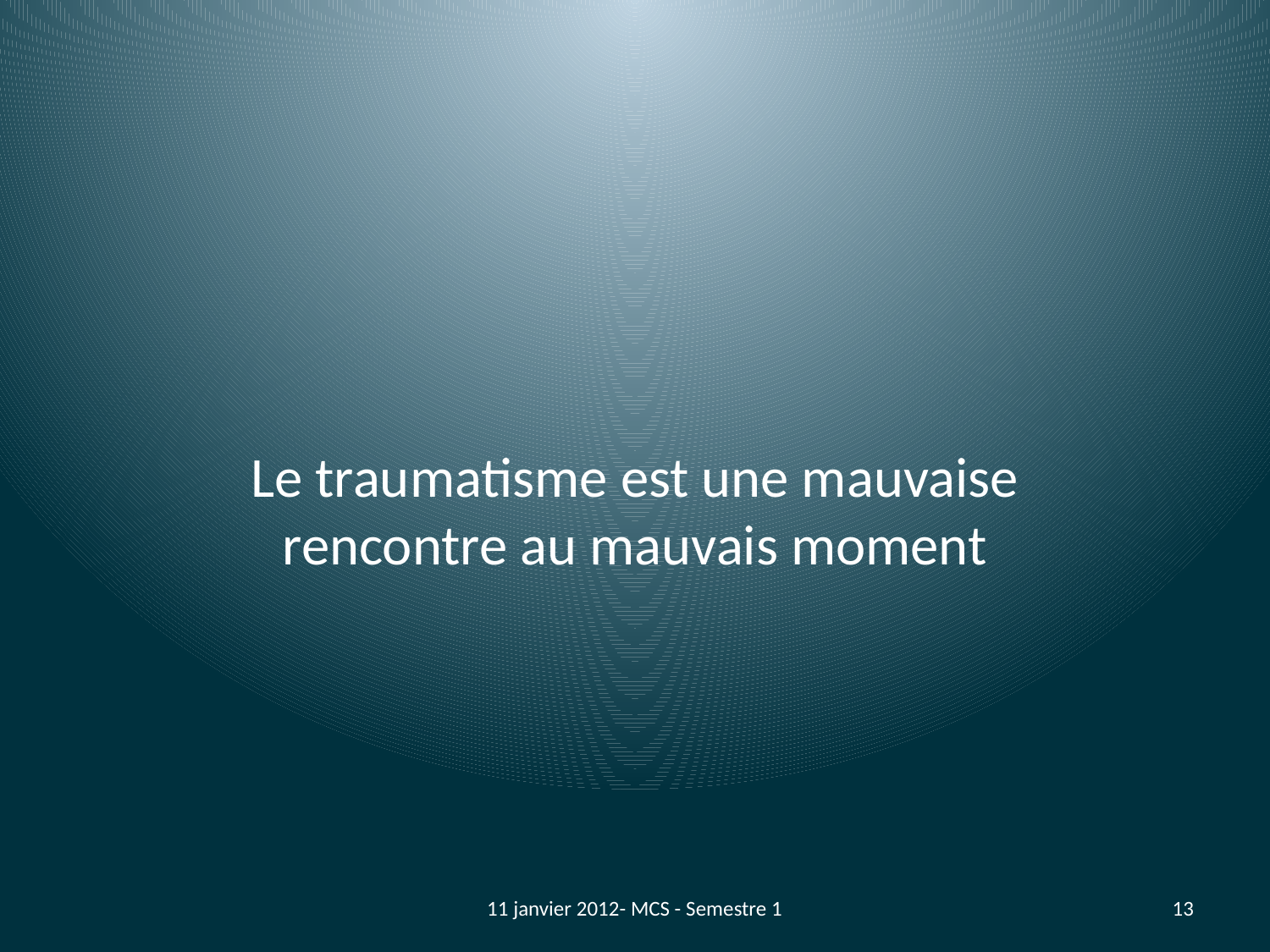

#

Le traumatisme est une mauvaise rencontre au mauvais moment
11 janvier 2012- MCS - Semestre 1
13